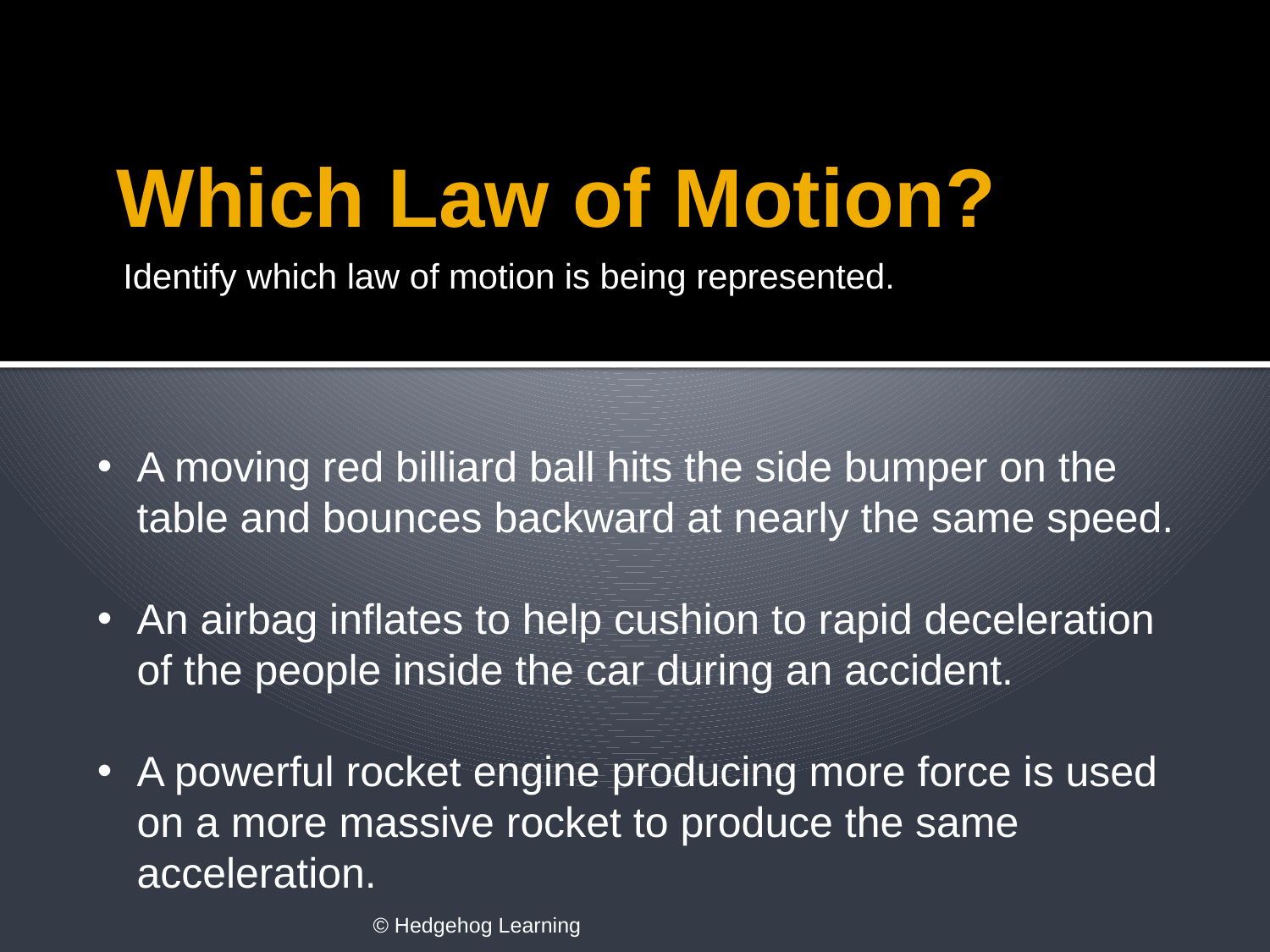

# Which Law of Motion?
Identify which law of motion is being represented.
A moving red billiard ball hits the side bumper on the table and bounces backward at nearly the same speed.

An airbag inflates to help cushion to rapid deceleration of the people inside the car during an accident.

A powerful rocket engine producing more force is used on a more massive rocket to produce the same acceleration.
© Hedgehog Learning